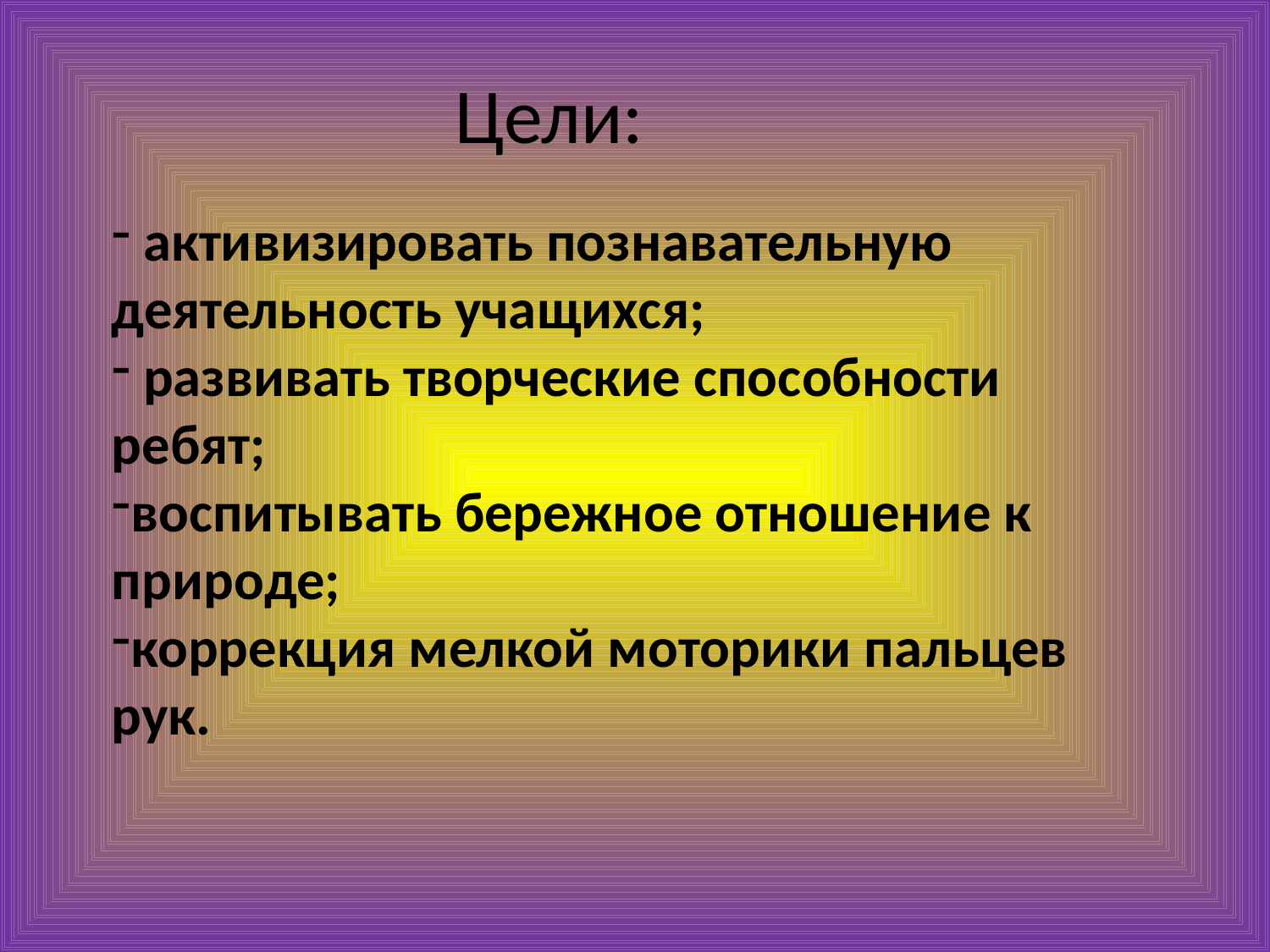

Цели:
 активизировать познавательную деятельность учащихся;
 развивать творческие способности ребят;
воспитывать бережное отношение к природе;
коррекция мелкой моторики пальцев рук.